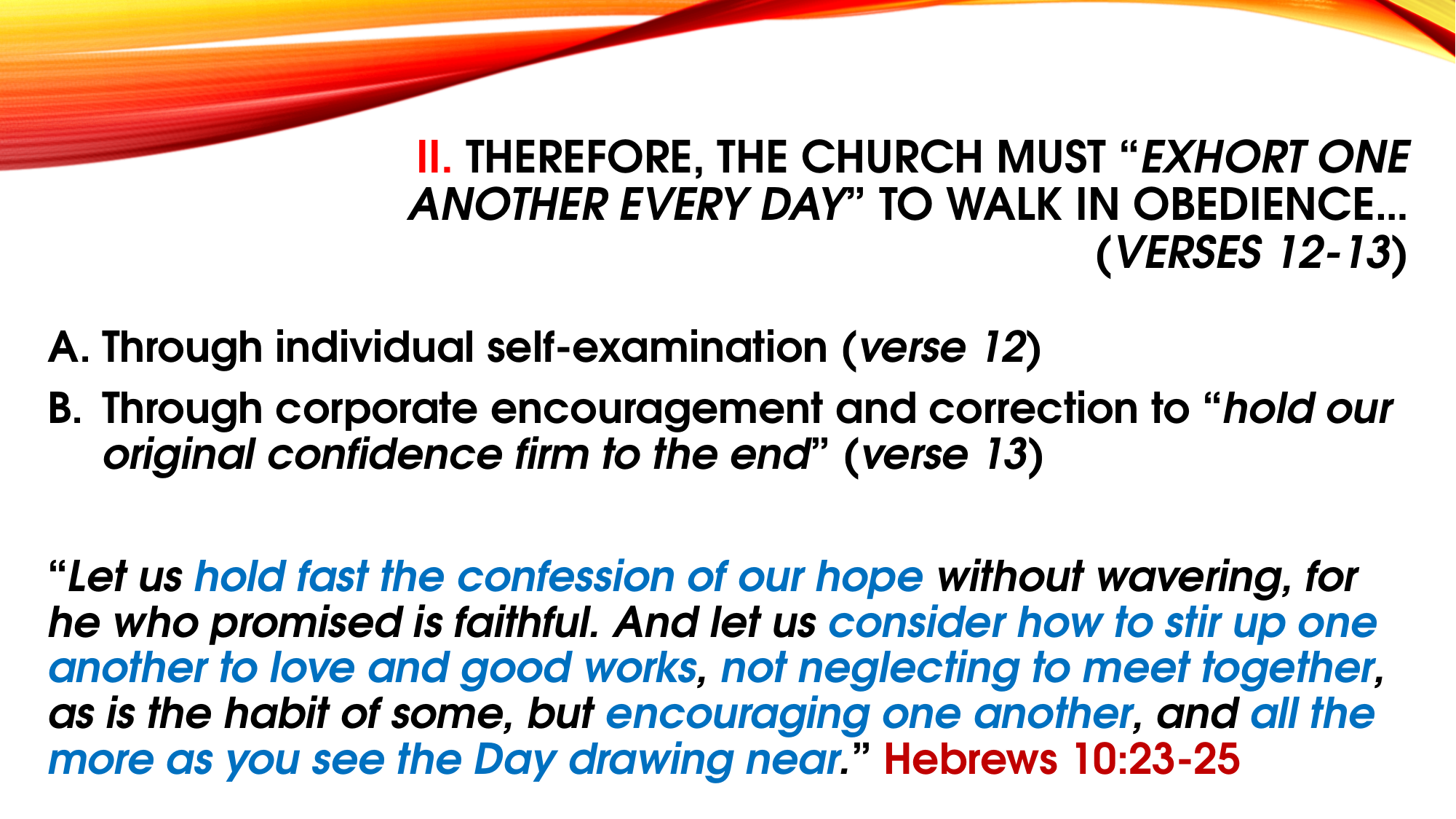

# II. Therefore, the church must “exhort one another every day” to walk in obedience… (verses 12-13)
Through individual self-examination (verse 12)
Through corporate encouragement and correction to “hold our original confidence firm to the end” (verse 13)

“Let us hold fast the confession of our hope without wavering, for he who promised is faithful. And let us consider how to stir up one another to love and good works, not neglecting to meet together, as is the habit of some, but encouraging one another, and all the more as you see the Day drawing near.” Hebrews 10:23-25